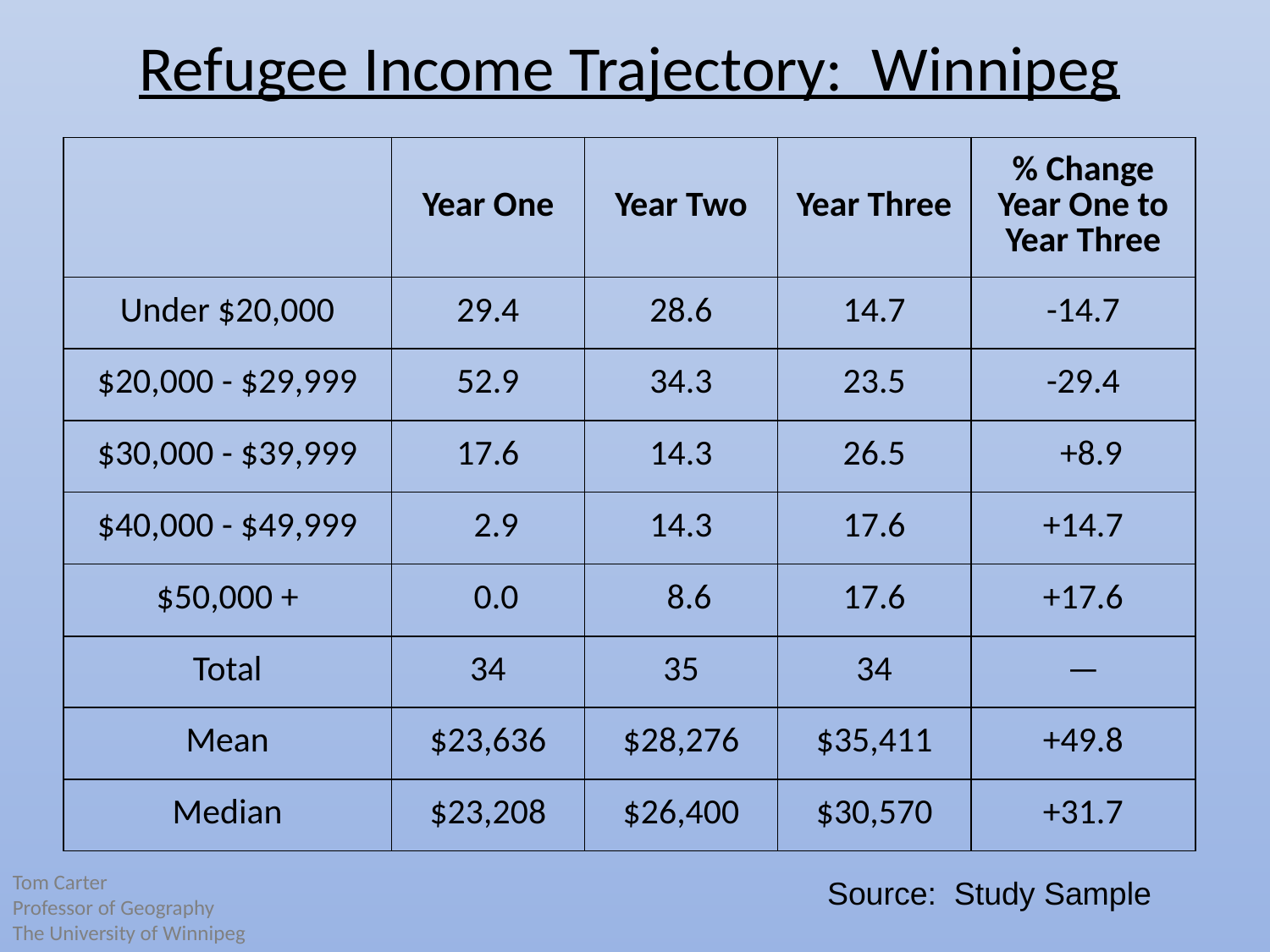

Refugee Income Trajectory:  Winnipeg
|  | Year One | Year Two | Year Three | % Change Year One to Year Three |
| --- | --- | --- | --- | --- |
| Under $20,000 | 29.4 | 28.6 | 14.7 | -14.7 |
| $20,000 - $29,999 | 52.9 | 34.3 | 23.5 | -29.4 |
| $30,000 - $39,999 | 17.6 | 14.3 | 26.5 | +8.9 |
| $40,000 - $49,999 | 2.9 | 14.3 | 17.6 | +14.7 |
| $50,000 + | 0.0 | 8.6 | 17.6 | +17.6 |
| Total | 34 | 35 | 34 | — |
| Mean | $23,636 | $28,276 | $35,411 | +49.8 |
| Median | $23,208 | $26,400 | $30,570 | +31.7 |
Tom Carter
Professor of Geography
The University of Winnipeg
Source:  Study Sample